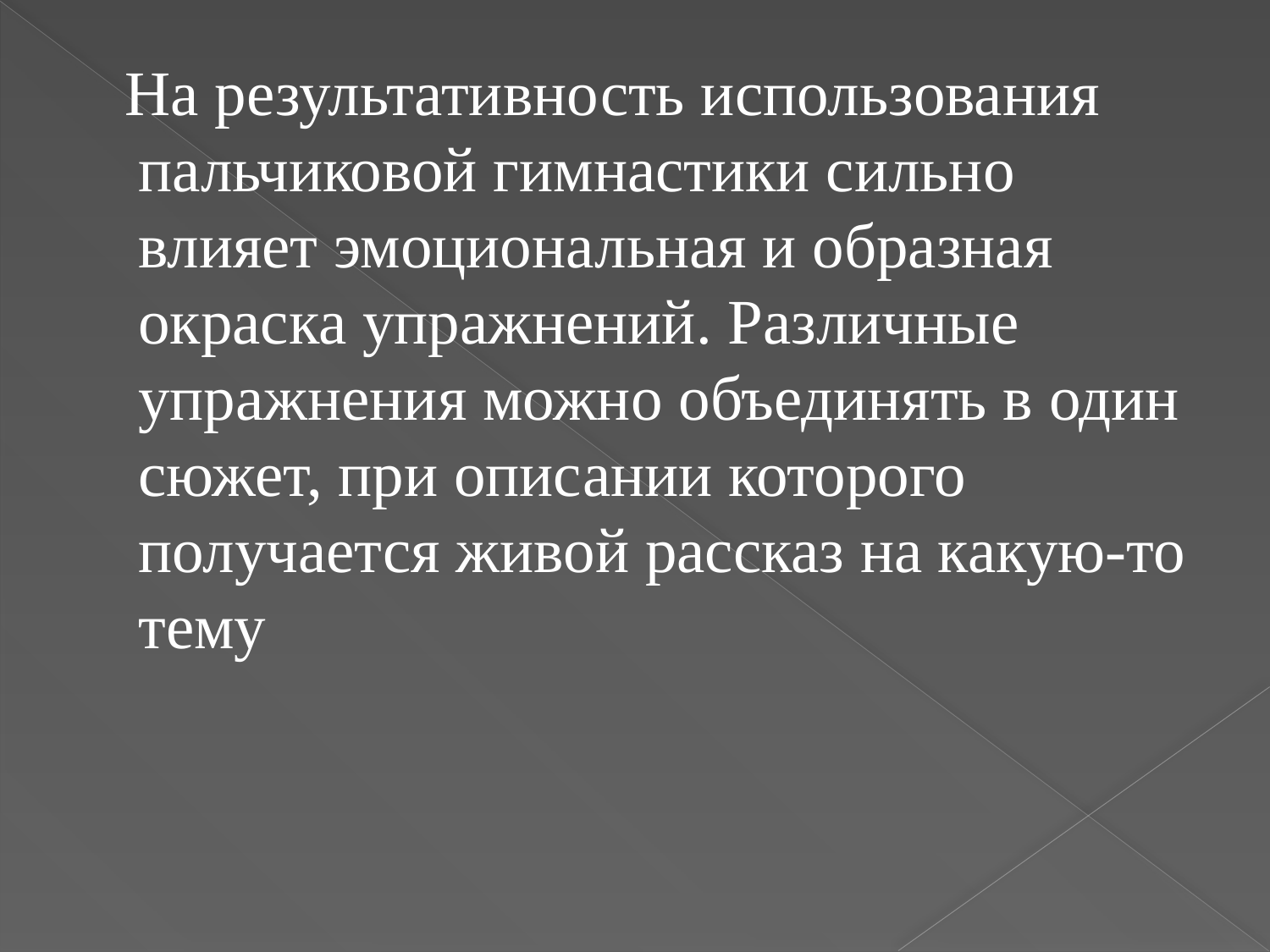

#
   На результативность использования пальчиковой гимнастики сильно влияет эмоциональная и образная окраска упражнений. Различные упражнения можно объединять в один сюжет, при описании которого получается живой рассказ на какую-то тему